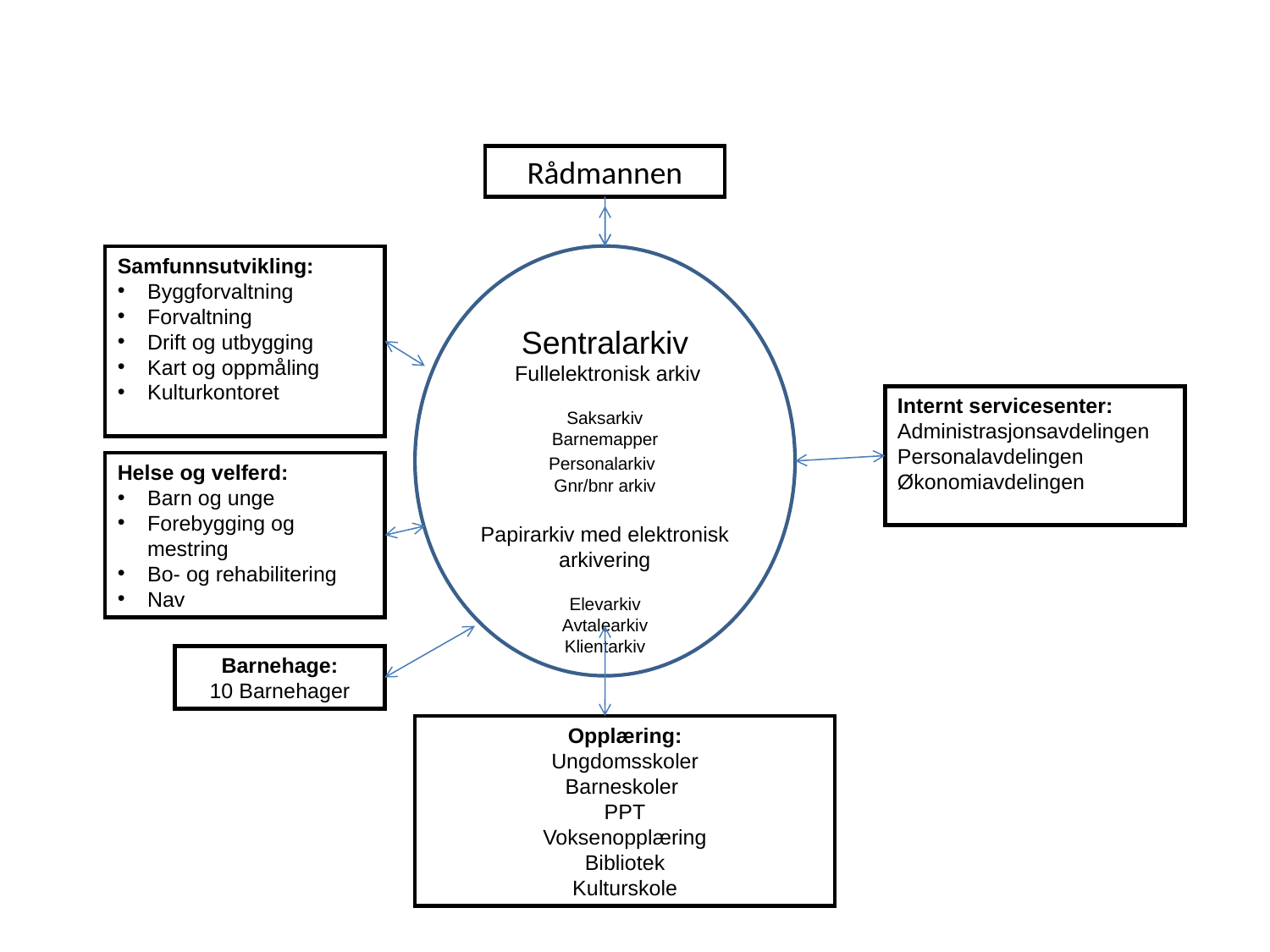

Rådmannen

Samfunnsutvikling:
Byggforvaltning
Forvaltning
Drift og utbygging
Kart og oppmåling
Kulturkontoret

Sentralarkiv
 Fullelektronisk arkiv

Saksarkiv
Barnemapper
Personalarkiv
Gnr/bnr arkiv

Papirarkiv med elektronisk arkivering

Elevarkiv
Avtalearkiv
Klientarkiv
Internt servicesenter: Administrasjonsavdelingen
Personalavdelingen
Økonomiavdelingen

Helse og velferd:
Barn og unge
Forebygging og mestring
Bo- og rehabilitering
Nav
Barnehage:
10 Barnehager
Opplæring:
Ungdomsskoler
Barneskoler
PPT
Voksenopplæring
Bibliotek
Kulturskole